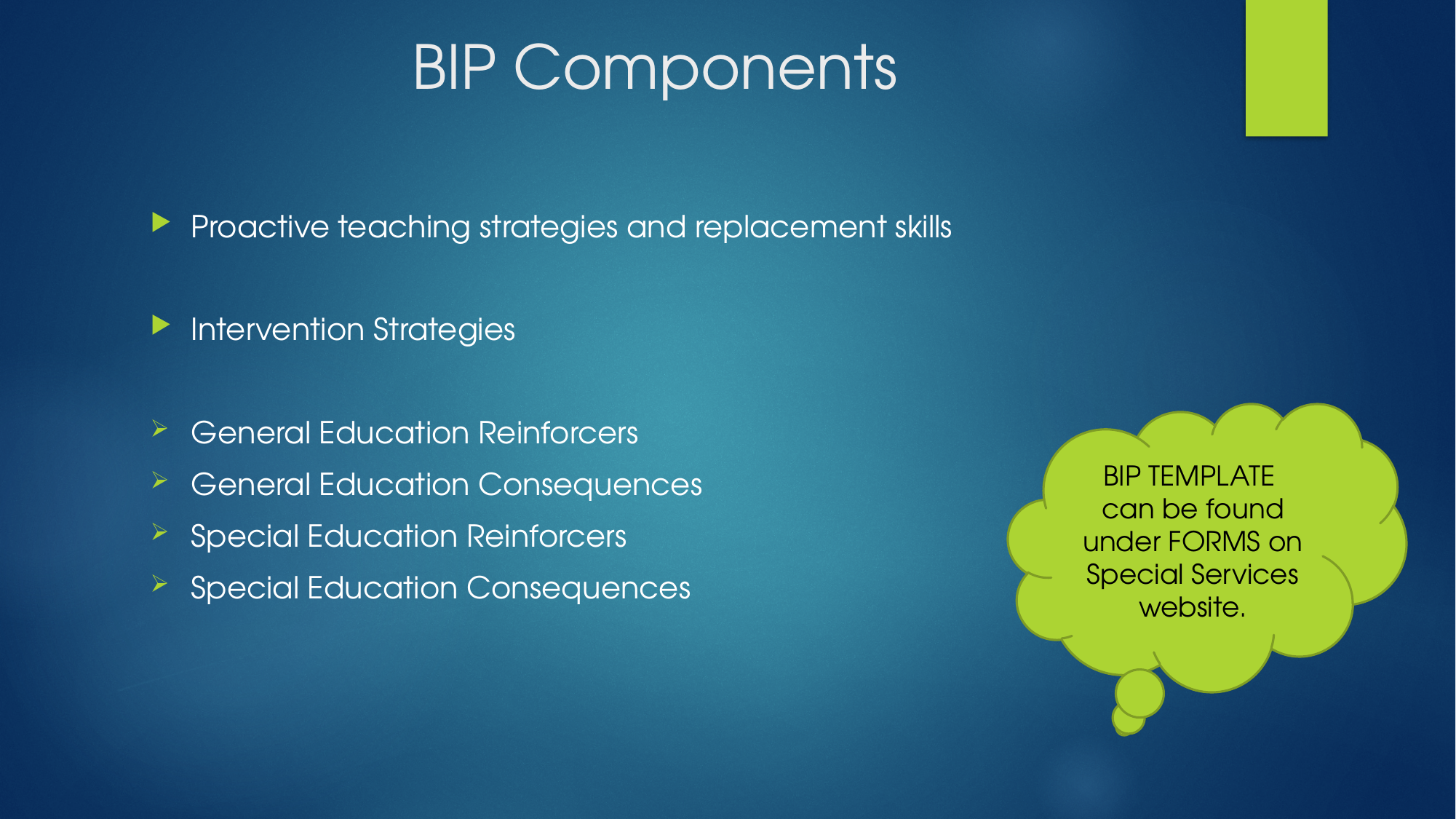

# BIP Components
Proactive teaching strategies and replacement skills

Intervention Strategies

General Education Reinforcers
General Education Consequences
Special Education Reinforcers
Special Education Consequences

BIP TEMPLATE
can be found under FORMS on Special Services
website.